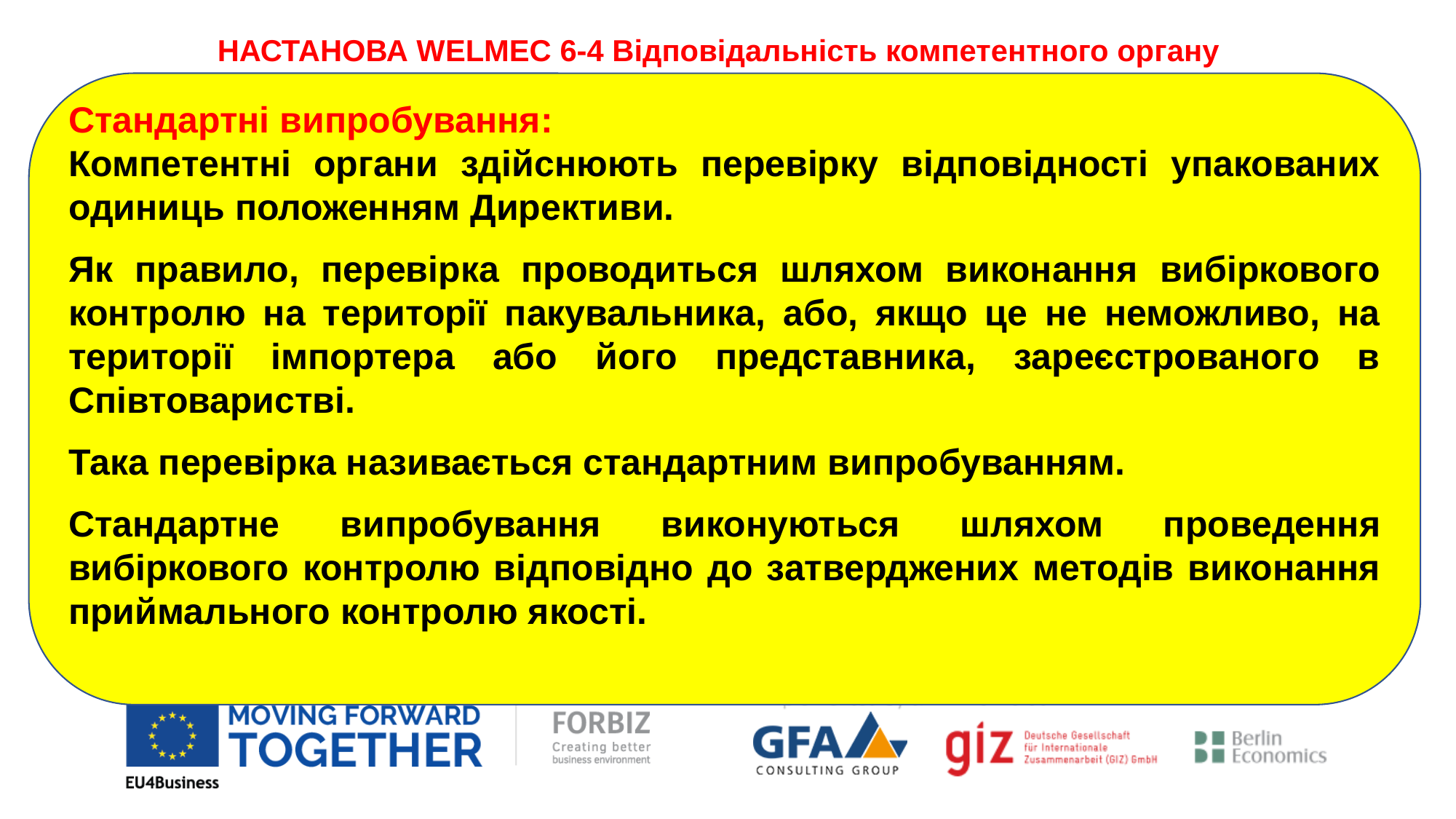

НАСТАНОВА WELMEC 6-4 Відповідальність компетентного органу

Стандартні випробування:
Компетентні органи здійснюють перевірку відповідності упакованих одиниць положенням Директиви.

Як правило, перевірка проводиться шляхом виконання вибіркового контролю на території пакувальника, або, якщо це не неможливо, на території імпортера або його представника, зареєстрованого в Співтоваристві.

Така перевірка називається стандартним випробуванням.

Стандартне випробування виконуються шляхом проведення вибіркового контролю відповідно до затверджених методів виконання приймального контролю якості.